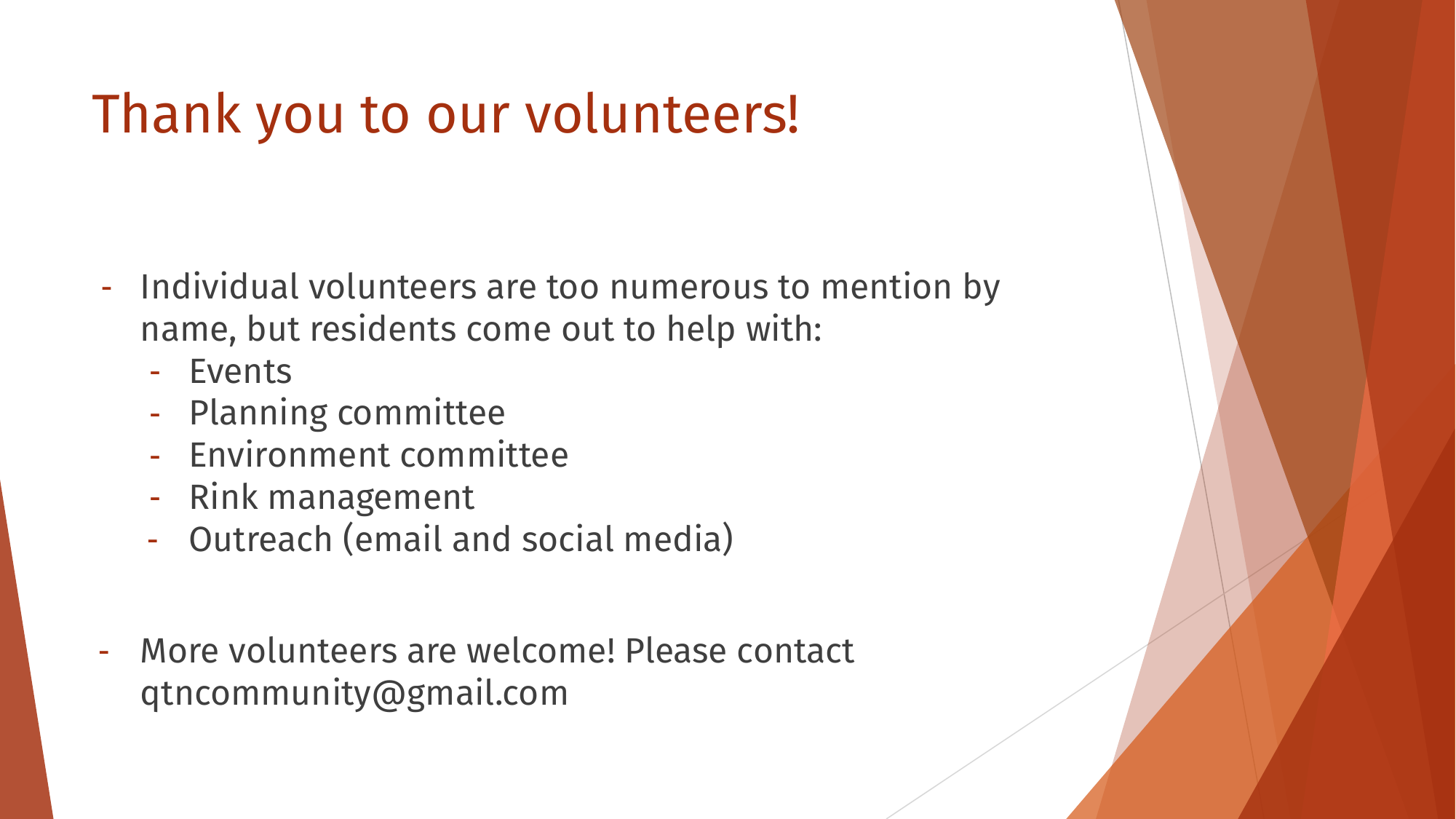

# Thank you to our volunteers!
Individual volunteers are too numerous to mention by name, but residents come out to help with:
Events
Planning committee
Environment committee
Rink management
Outreach (email and social media)

More volunteers are welcome! Please contact qtncommunity@gmail.com